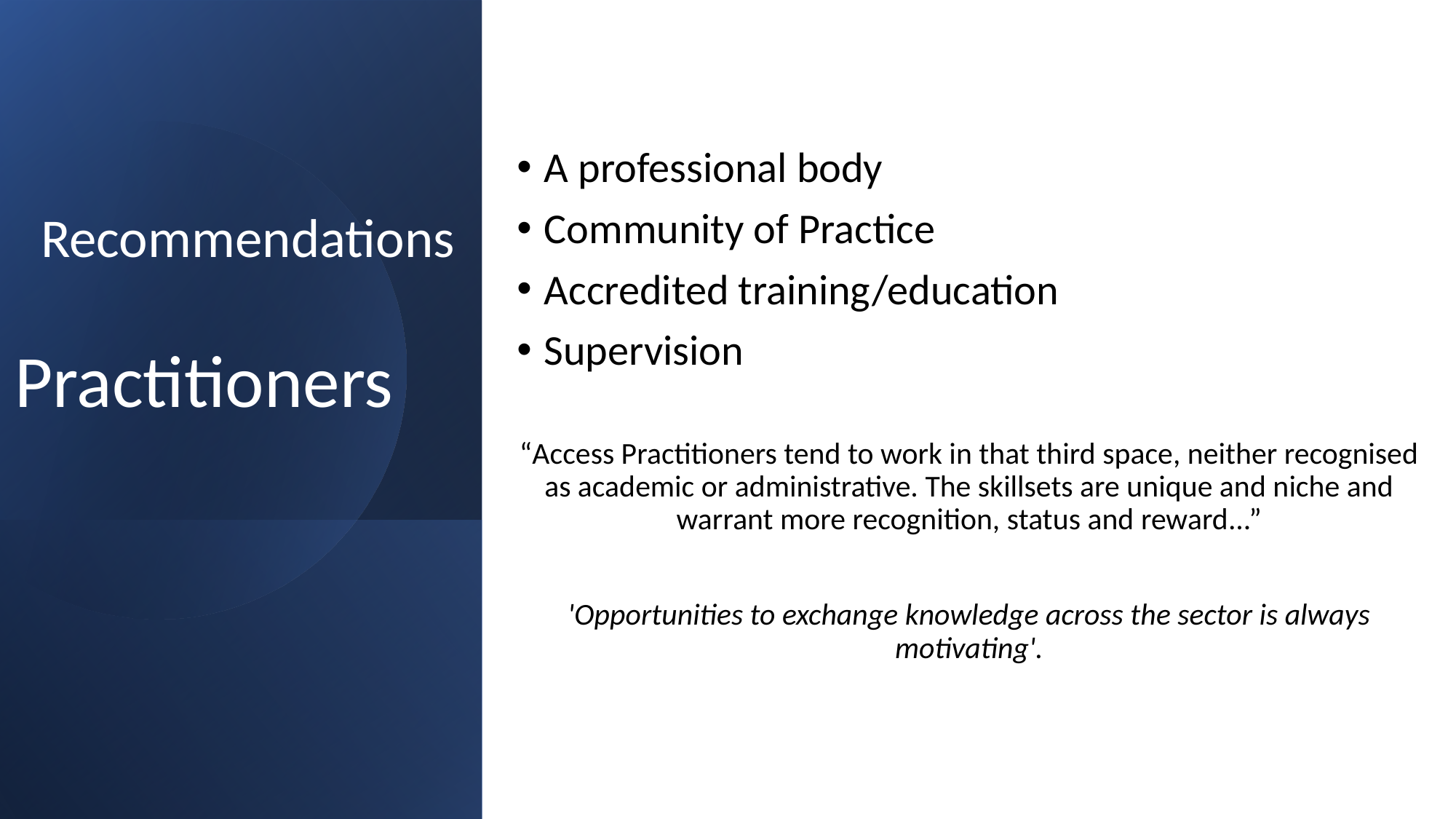

A professional body
Community of Practice
Accredited training/education
Supervision

“Access Practitioners tend to work in that third space, neither recognised as academic or administrative. The skillsets are unique and niche and warrant more recognition, status and reward...”

'Opportunities to exchange knowledge across the sector is always motivating'.
Recommendations
Practitioners